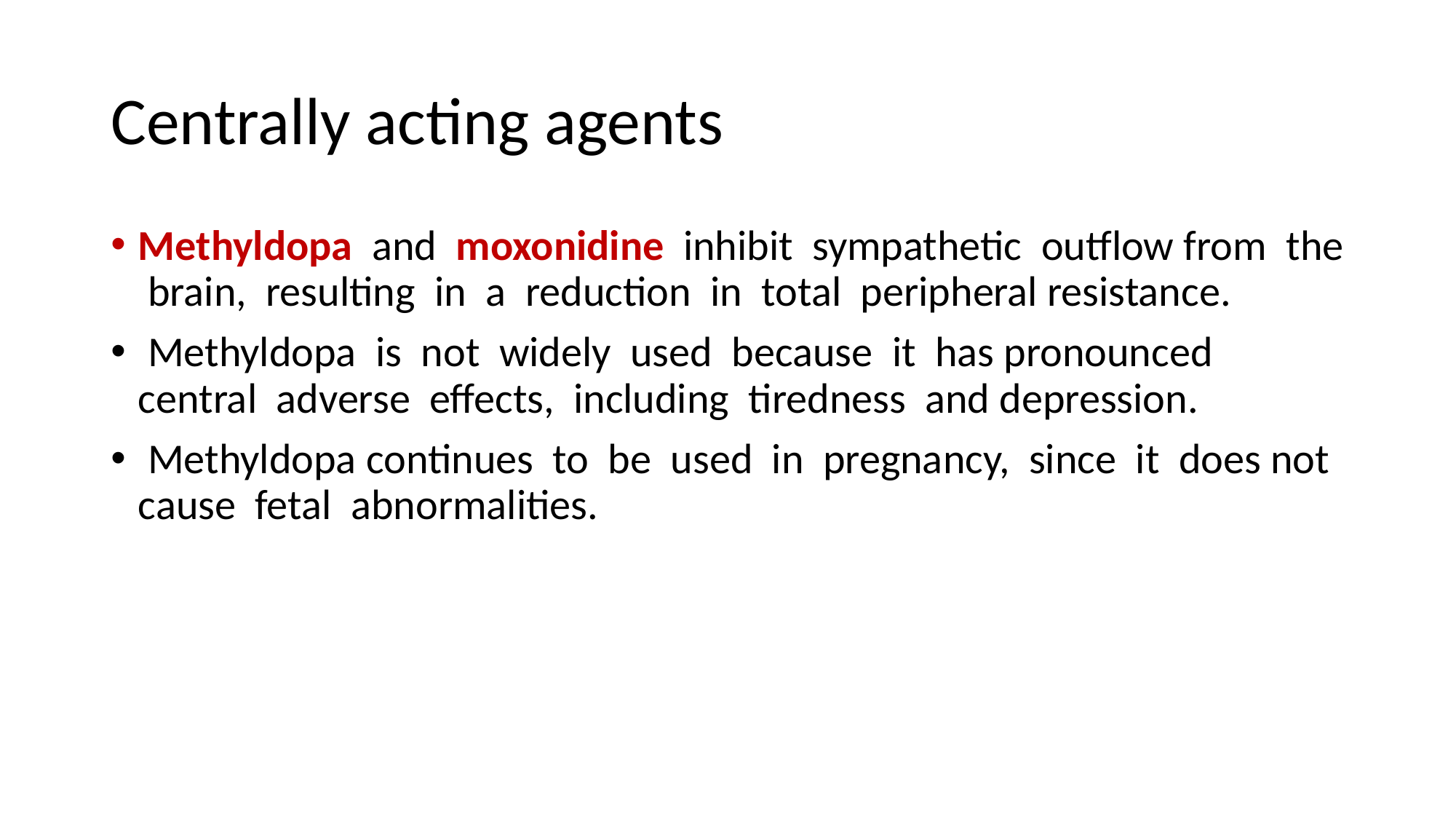

# Centrally acting agents
Methyldopa  and  moxonidine  inhibit  sympathetic  outflow from  the  brain,  resulting  in  a  reduction  in  total  peripheral resistance.
 Methyldopa  is  not  widely  used  because  it  has pronounced  central  adverse  effects,  including  tiredness  and depression.
 Methyldopa continues  to  be  used  in  pregnancy,  since  it  does not  cause  fetal  abnormalities.